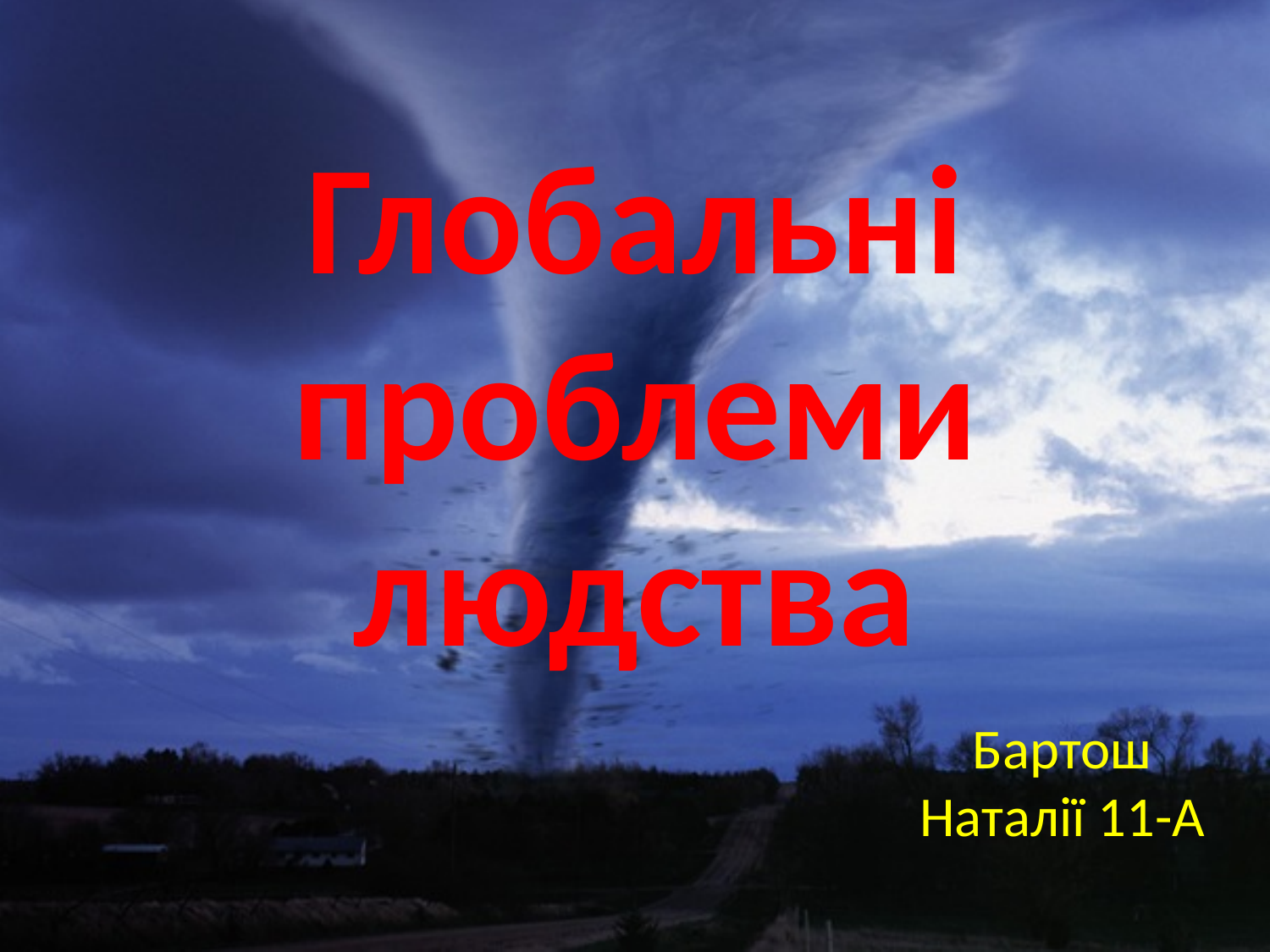

# Глобальні проблеми людства
Бартош Наталії 11-А